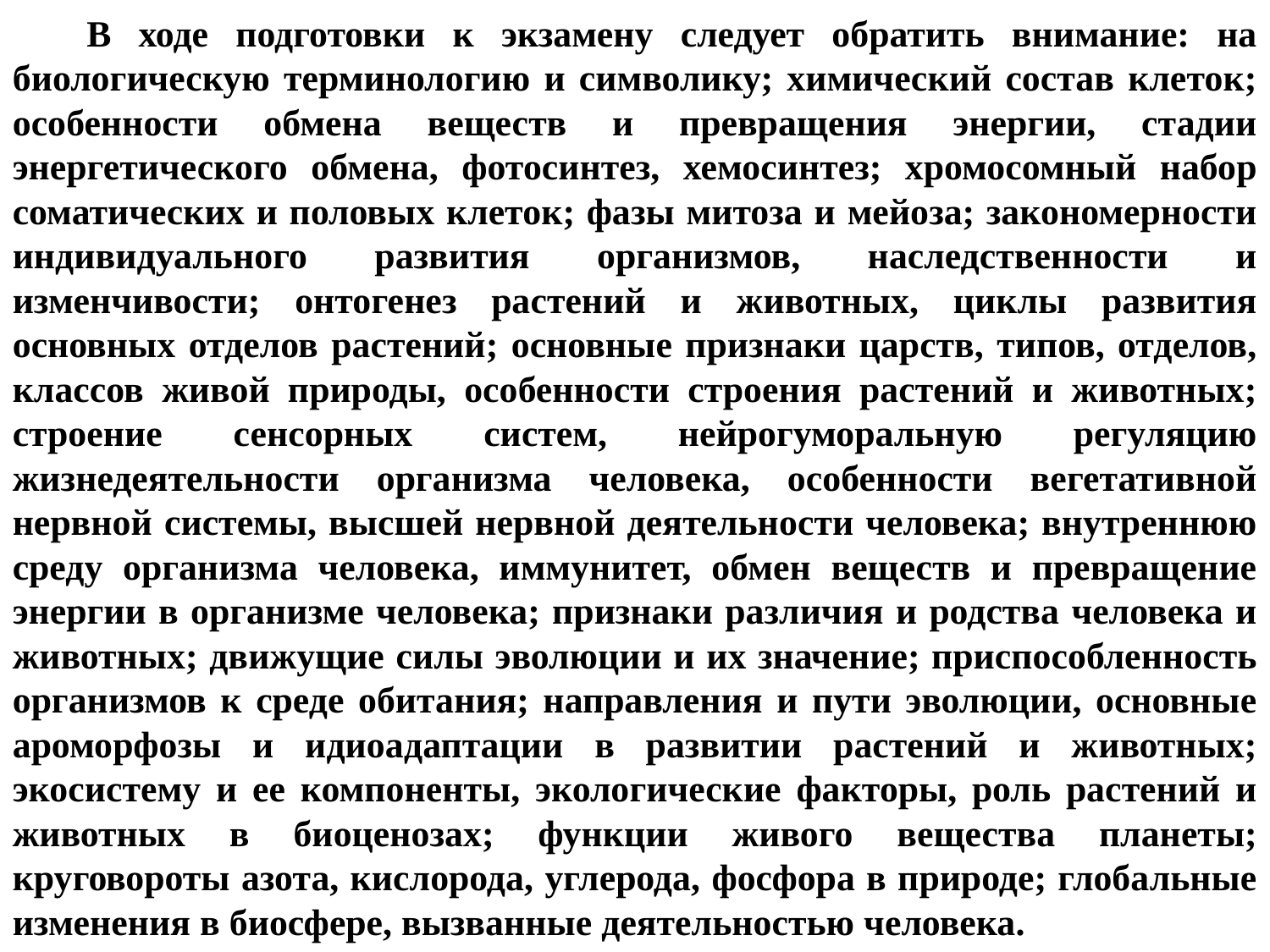

В ходе подготовки к экзамену следует обратить внимание: на биологическую терминологию и символику; химический состав клеток; особенности обмена веществ и превращения энергии, стадии энергетического обмена, фотосинтез, хемосинтез; хромосомный набор соматических и половых клеток; фазы митоза и мейоза; закономерности индивидуального развития организмов, наследственности и изменчивости; онтогенез растений и животных, циклы развития основных отделов растений; основные признаки царств, типов, отделов, классов живой природы, особенности строения растений и животных; строение сенсорных систем, нейрогуморальную регуляцию жизнедеятельности организма человека, особенности вегетативной нервной системы, высшей нервной деятельности человека; внутреннюю среду организма человека, иммунитет, обмен веществ и превращение энергии в организме человека; признаки различия и родства человека и животных; движущие силы эволюции и их значение; приспособленность организмов к среде обитания; направления и пути эволюции, основные ароморфозы и идиоадаптации в развитии растений и животных; экосистему и ее компоненты, экологические факторы, роль растений и животных в биоценозах; функции живого вещества планеты; круговороты азота, кислорода, углерода, фосфора в природе; глобальные изменения в биосфере, вызванные деятельностью человека.